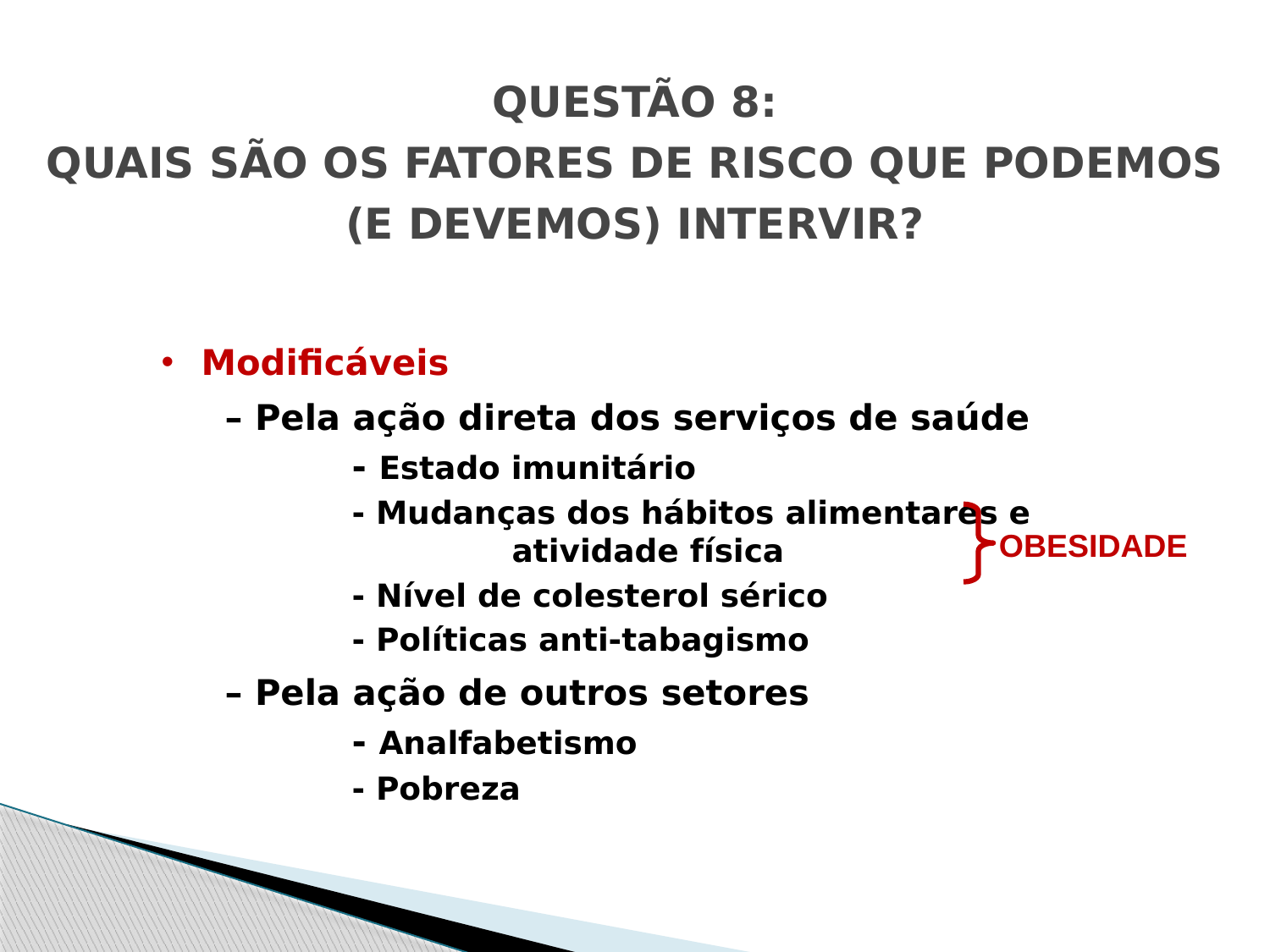

# QUESTÃO 8: QUAIS SÃO OS FATORES DE RISCO QUE PODEMOS (E DEVEMOS) INTERVIR?
Modificáveis
– Pela ação direta dos serviços de saúde
	- Estado imunitário
	- Mudanças dos hábitos alimentares e 		   atividade física
	- Nível de colesterol sérico
	- Políticas anti-tabagismo
– Pela ação de outros setores
	- Analfabetismo
	- Pobreza

OBESIDADE